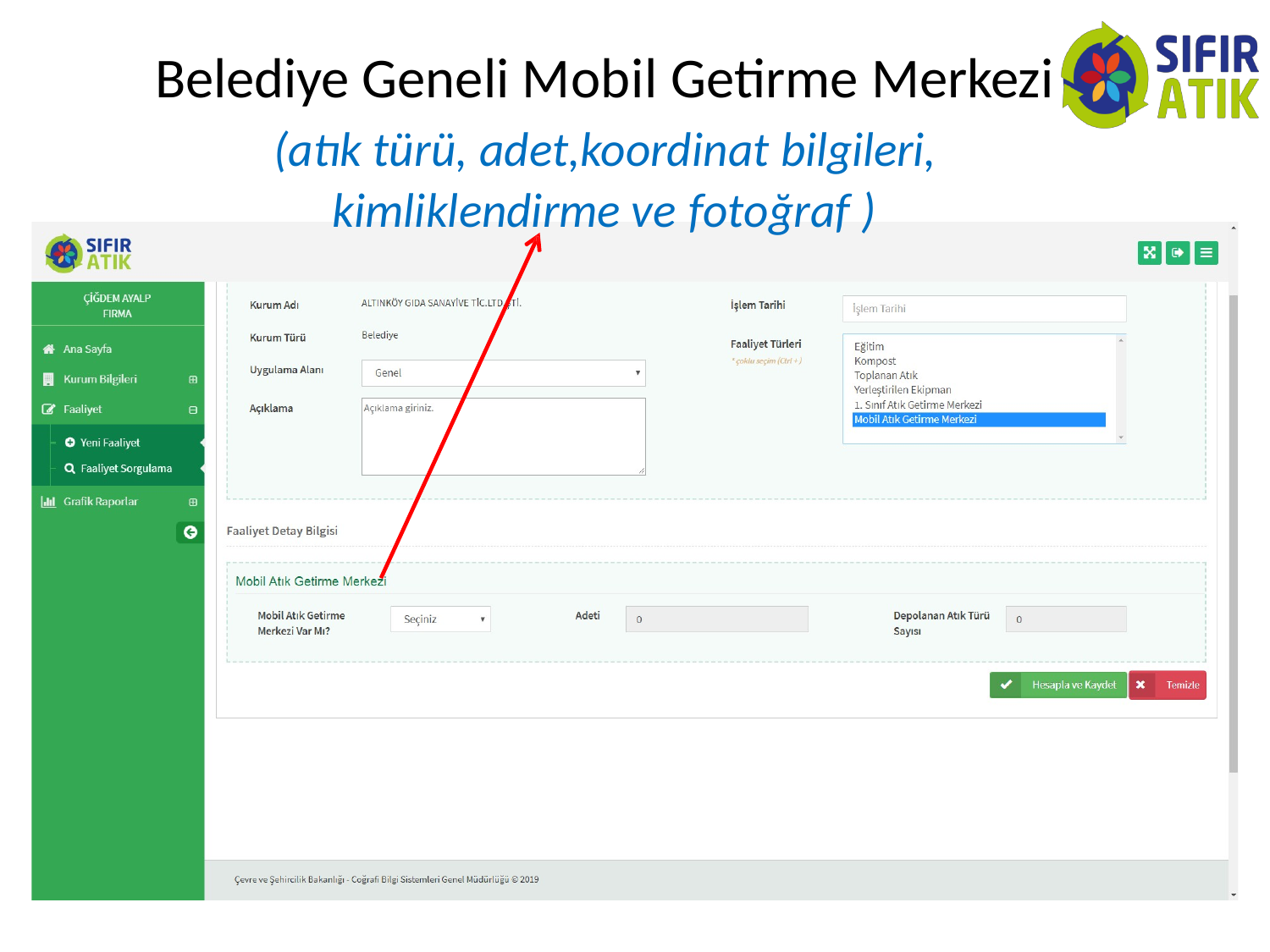

# Belediye Geneli Mobil Getirme Merkezi  (atık türü, adet,koordinat bilgileri,  kimliklendirme ve fotoğraf )